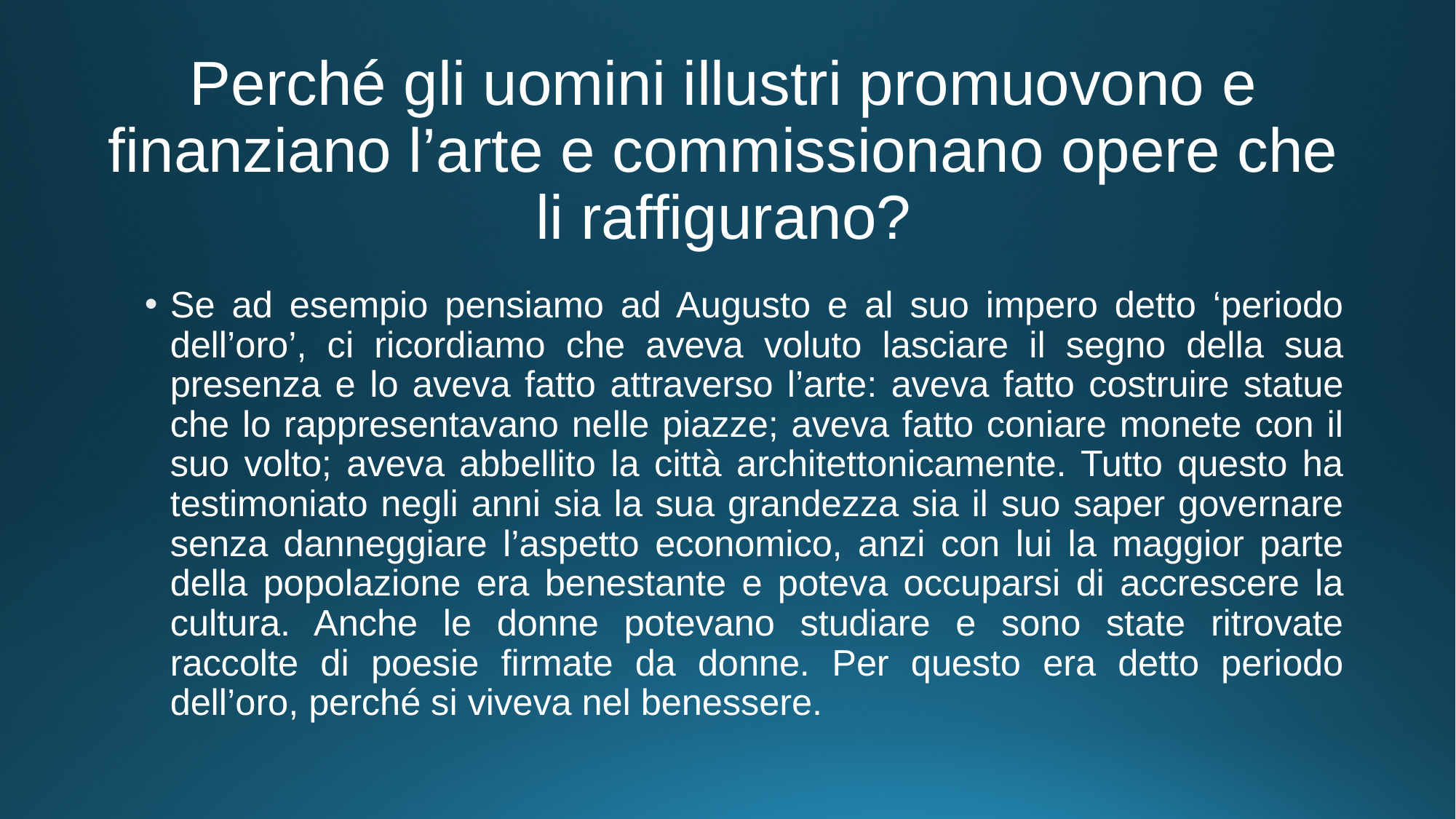

# Perché gli uomini illustri promuovono e finanziano l’arte e commissionano opere che li raffigurano?
Se ad esempio pensiamo ad Augusto e al suo impero detto ‘periodo dell’oro’, ci ricordiamo che aveva voluto lasciare il segno della sua presenza e lo aveva fatto attraverso l’arte: aveva fatto costruire statue che lo rappresentavano nelle piazze; aveva fatto coniare monete con il suo volto; aveva abbellito la città architettonicamente. Tutto questo ha testimoniato negli anni sia la sua grandezza sia il suo saper governare senza danneggiare l’aspetto economico, anzi con lui la maggior parte della popolazione era benestante e poteva occuparsi di accrescere la cultura. Anche le donne potevano studiare e sono state ritrovate raccolte di poesie firmate da donne. Per questo era detto periodo dell’oro, perché si viveva nel benessere.